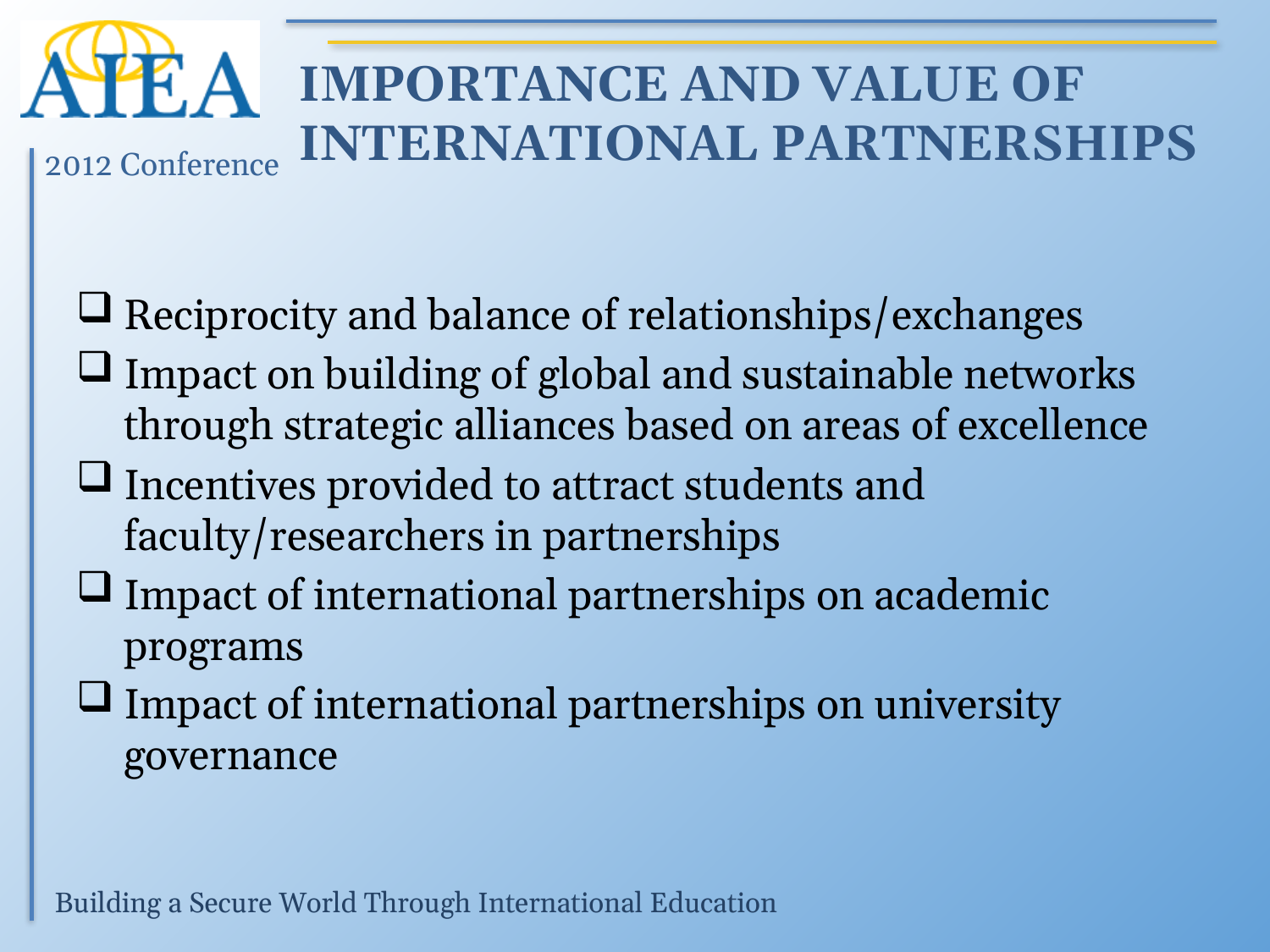

# IMPORTANCE AND VALUE OF INTERNATIONAL PARTNERSHIPS

Reciprocity and balance of relationships/exchanges
Impact on building of global and sustainable networks through strategic alliances based on areas of excellence
Incentives provided to attract students and faculty/researchers in partnerships
Impact of international partnerships on academic programs
Impact of international partnerships on university governance